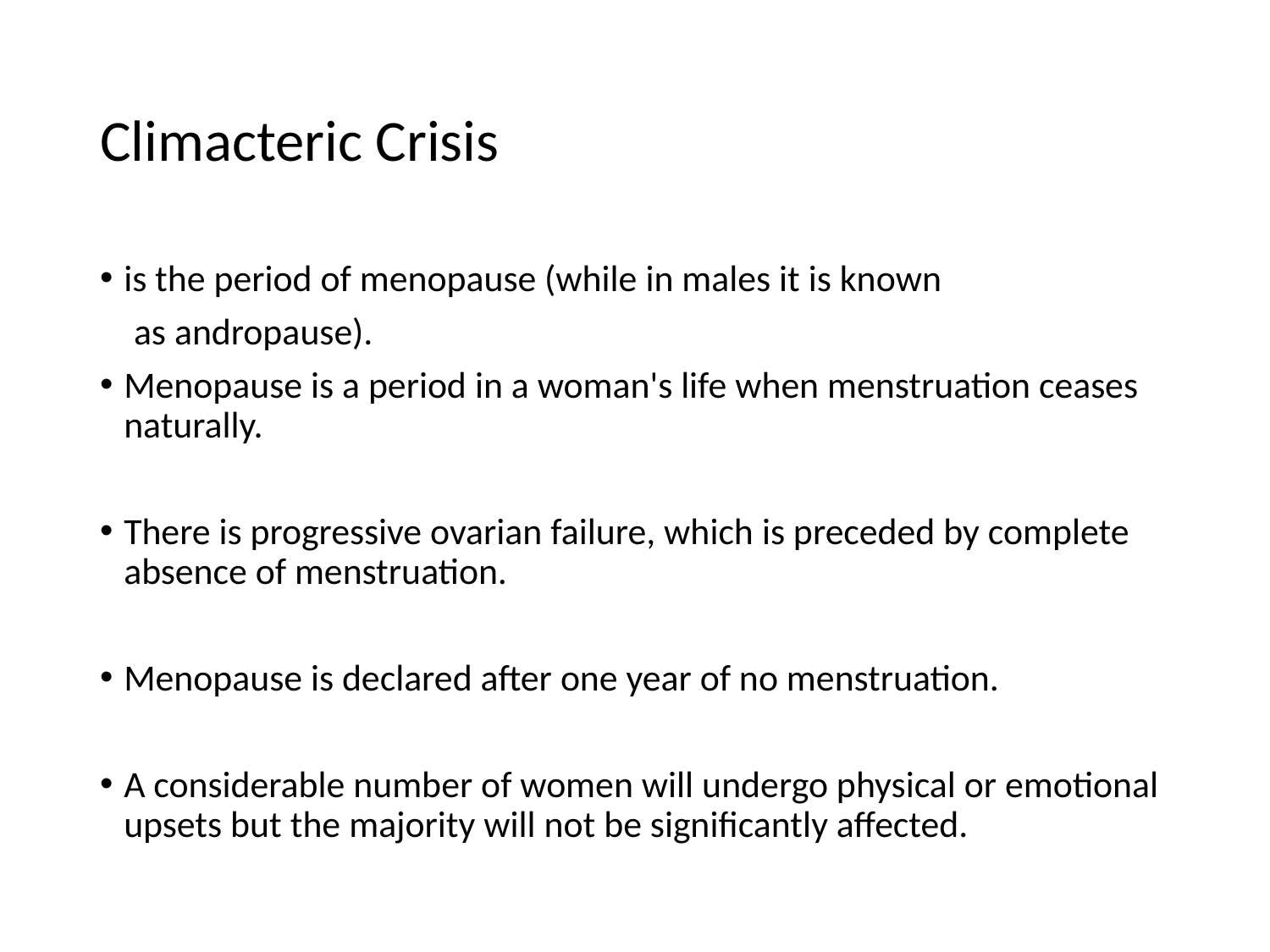

# Climacteric Crisis
is the period of menopause (while in males it is known
    as andropause).
Menopause is a period in a woman's life when menstruation ceases naturally.

There is progressive ovarian failure, which is preceded by complete absence of menstruation.

Menopause is declared after one year of no menstruation.

A considerable number of women will undergo physical or emotional upsets but the majority will not be significantly affected.